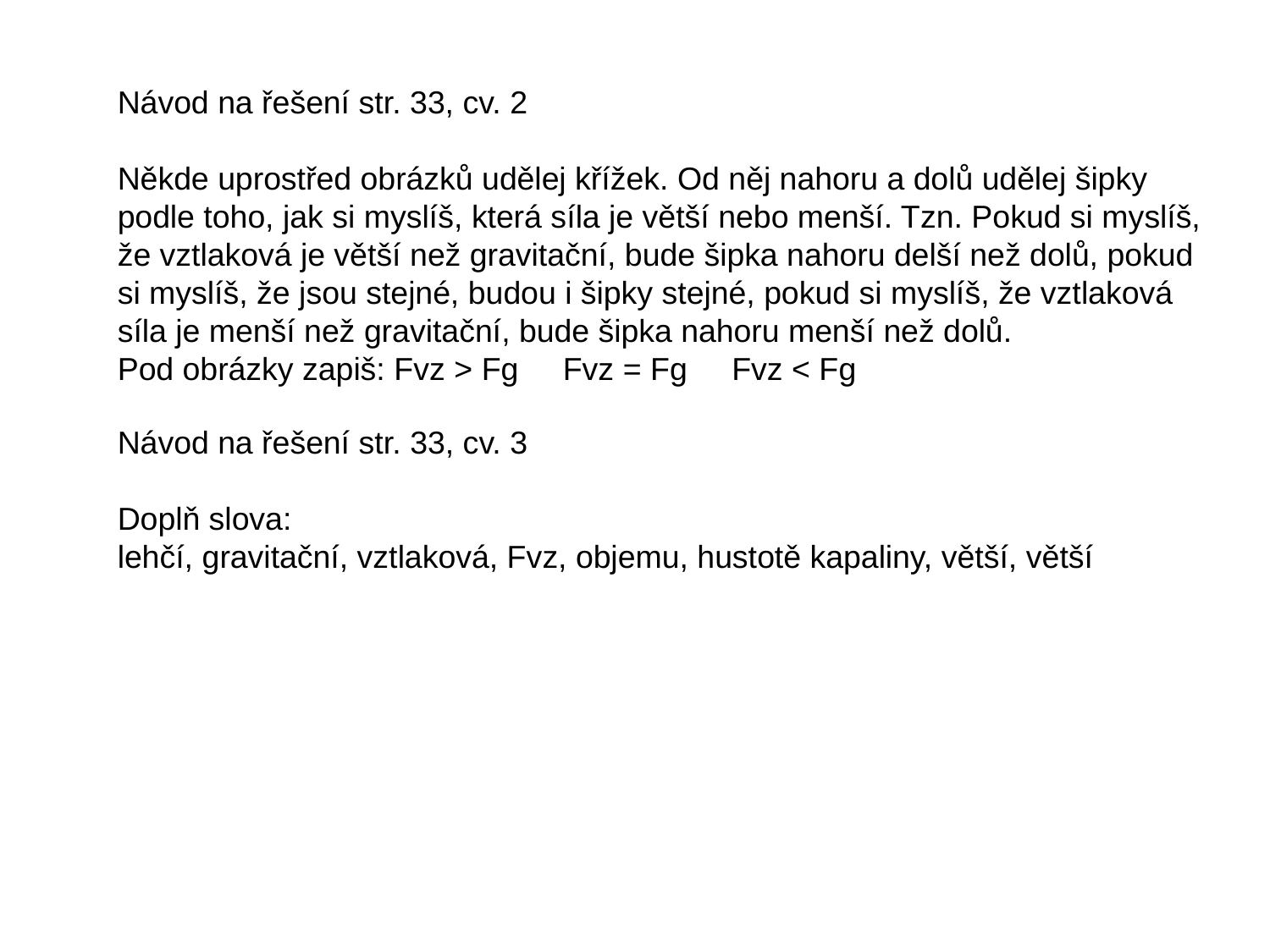

Návod na řešení str. 33, cv. 2

Někde uprostřed obrázků udělej křížek. Od něj nahoru a dolů udělej šipky podle toho, jak si myslíš, která síla je větší nebo menší. Tzn. Pokud si myslíš, že vztlaková je větší než gravitační, bude šipka nahoru delší než dolů, pokud si myslíš, že jsou stejné, budou i šipky stejné, pokud si myslíš, že vztlaková síla je menší než gravitační, bude šipka nahoru menší než dolů.
Pod obrázky zapiš: Fvz > Fg     Fvz = Fg     Fvz < Fg
Návod na řešení str. 33, cv. 3

Doplň slova:
lehčí, gravitační, vztlaková, Fvz, objemu, hustotě kapaliny, větší, větší